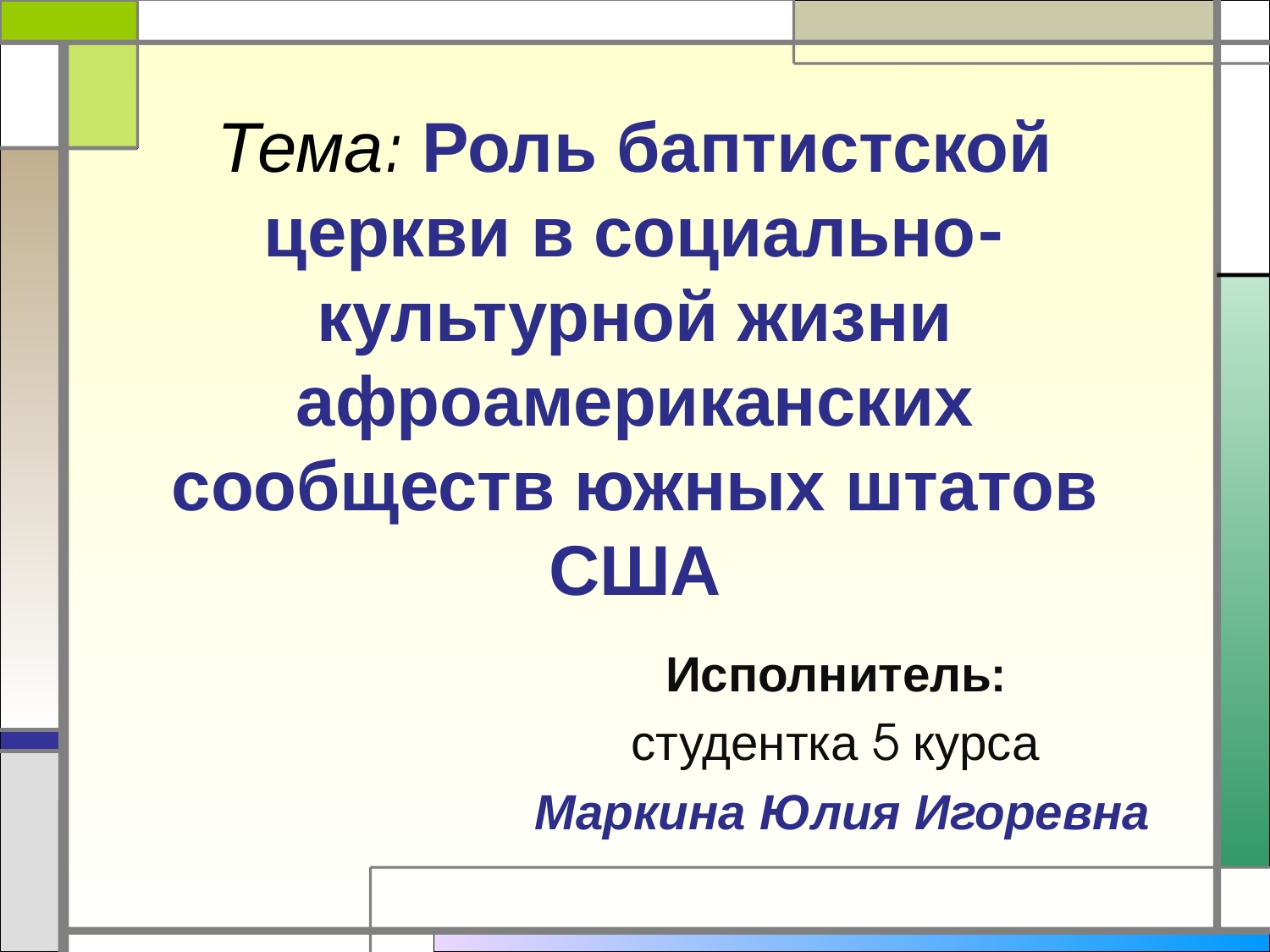

# Тема: Роль баптистской церкви в социально-культурной жизни афроамериканских сообществ южных штатов США
Исполнитель:
студентка 5 курса
Маркина Юлия Игоревна